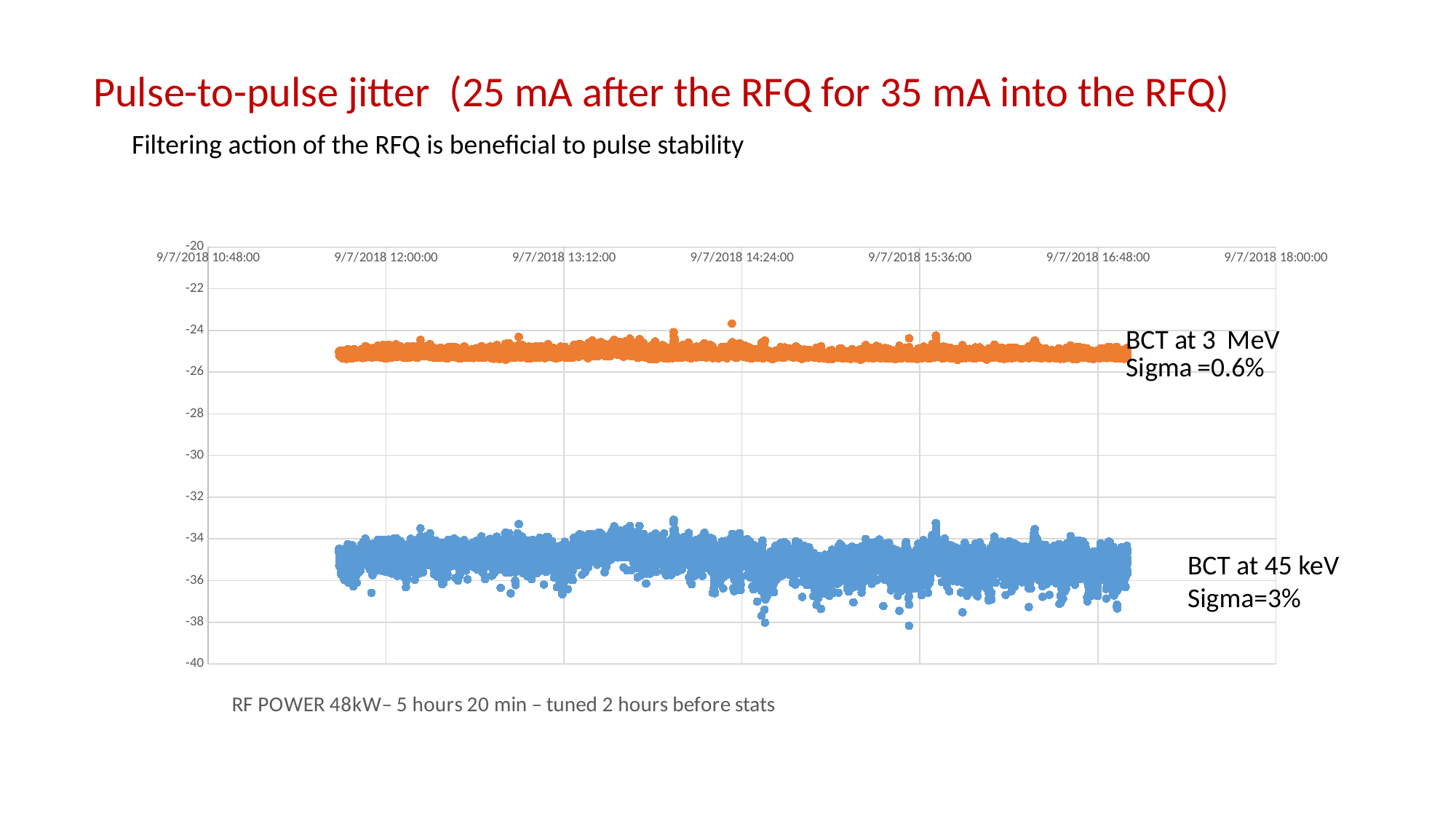

Pulse-to-pulse jitter  (25 mA after the RFQ for 35 mA into the RFQ)
Filtering action of the RFQ is beneficial to pulse stability

### Chart: RF POWER 48kW– 5 hours 20 min – tuned 2 hours before stats

| Category |  |  |
|---|---|---|
BCT at 45 keV
Sigma=3%